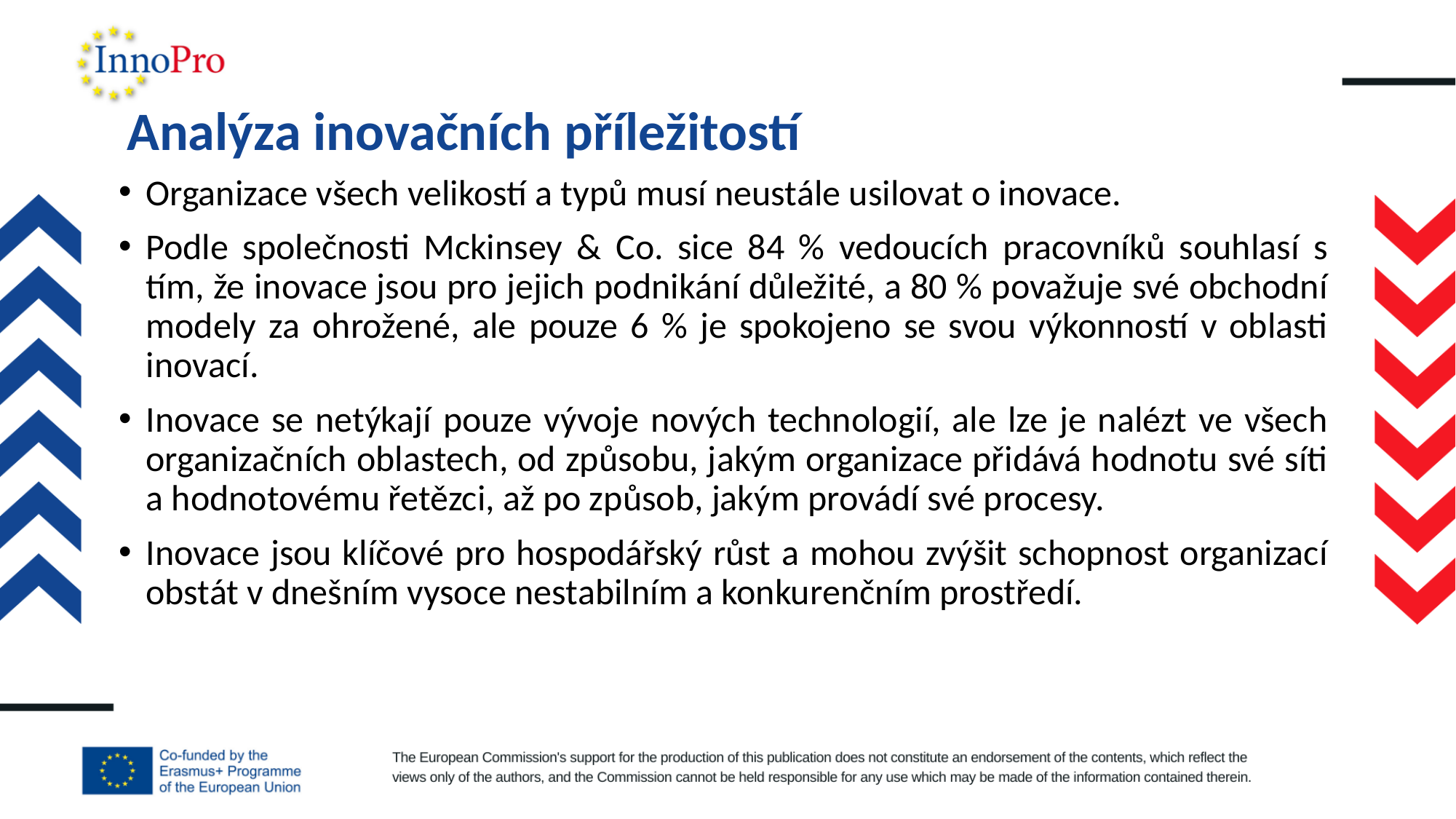

# Analýza inovačních příležitostí
Organizace všech velikostí a typů musí neustále usilovat o inovace.
Podle společnosti Mckinsey & Co. sice 84 % vedoucích pracovníků souhlasí s tím, že inovace jsou pro jejich podnikání důležité, a 80 % považuje své obchodní modely za ohrožené, ale pouze 6 % je spokojeno se svou výkonností v oblasti inovací.
Inovace se netýkají pouze vývoje nových technologií, ale lze je nalézt ve všech organizačních oblastech, od způsobu, jakým organizace přidává hodnotu své síti a hodnotovému řetězci, až po způsob, jakým provádí své procesy.
Inovace jsou klíčové pro hospodářský růst a mohou zvýšit schopnost organizací obstát v dnešním vysoce nestabilním a konkurenčním prostředí.